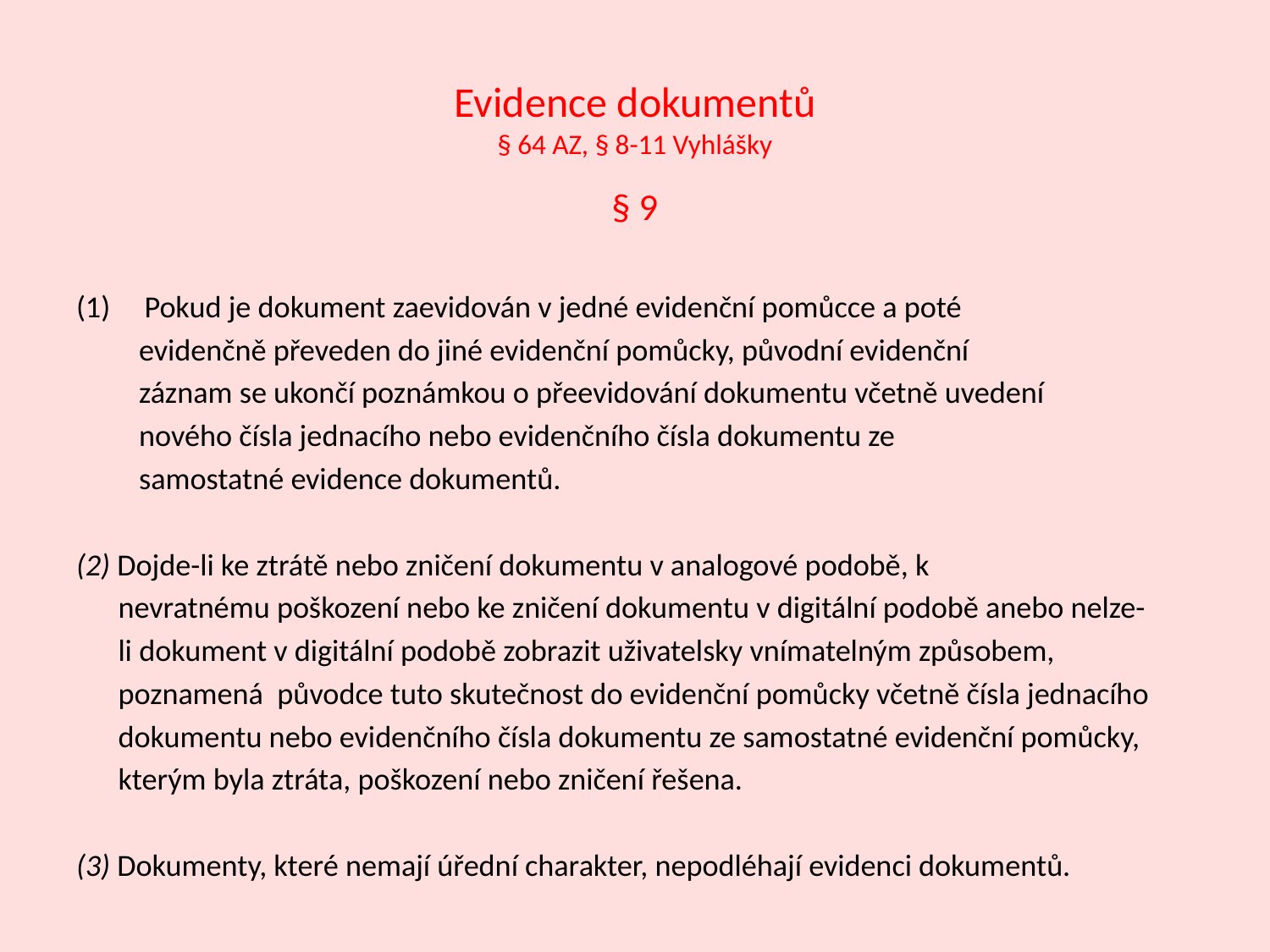

# Evidence dokumentů § 64 AZ, § 8-11 Vyhlášky
§ 9

Pokud je dokument zaevidován v jedné evidenční pomůcce a poté
         evidenčně převeden do jiné evidenční pomůcky, původní evidenční
         záznam se ukončí poznámkou o přeevidování dokumentu včetně uvedení
         nového čísla jednacího nebo evidenčního čísla dokumentu ze
         samostatné evidence dokumentů.

(2) Dojde-li ke ztrátě nebo zničení dokumentu v analogové podobě, k
      nevratnému poškození nebo ke zničení dokumentu v digitální podobě anebo nelze-
      li dokument v digitální podobě zobrazit uživatelsky vnímatelným způsobem,
      poznamená  původce tuto skutečnost do evidenční pomůcky včetně čísla jednacího
      dokumentu nebo evidenčního čísla dokumentu ze samostatné evidenční pomůcky,
      kterým byla ztráta, poškození nebo zničení řešena.

(3) Dokumenty, které nemají úřední charakter, nepodléhají evidenci dokumentů.